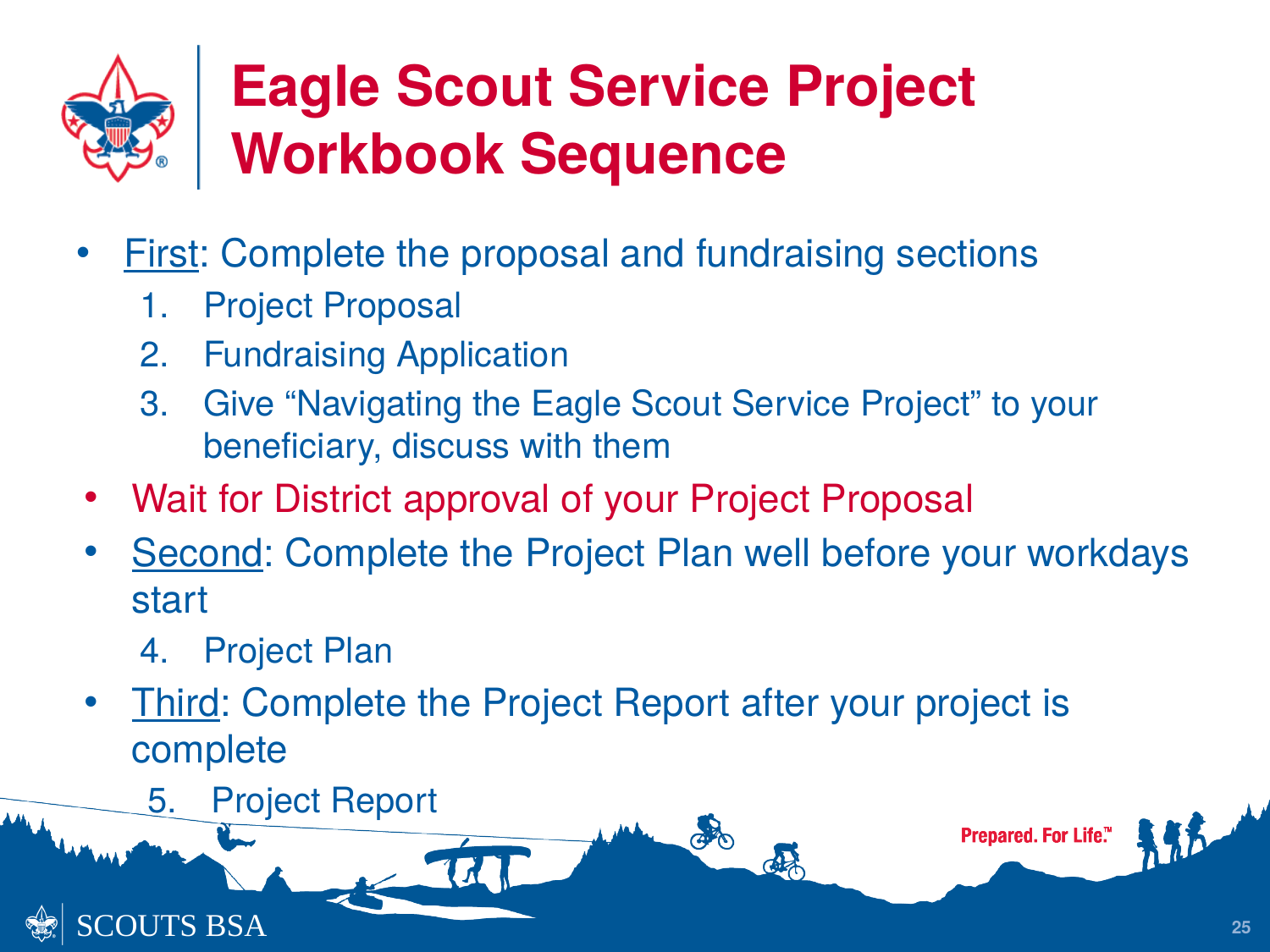

# Eagle Scout Service Project Workbook Sequence
First: Complete the proposal and fundraising sections
Project Proposal
Fundraising Application
Give “Navigating the Eagle Scout Service Project” to your beneficiary, discuss with them
Wait for District approval of your Project Proposal
Second: Complete the Project Plan well before your workdays start
Project Plan
Third: Complete the Project Report after your project is complete
Project Report
25